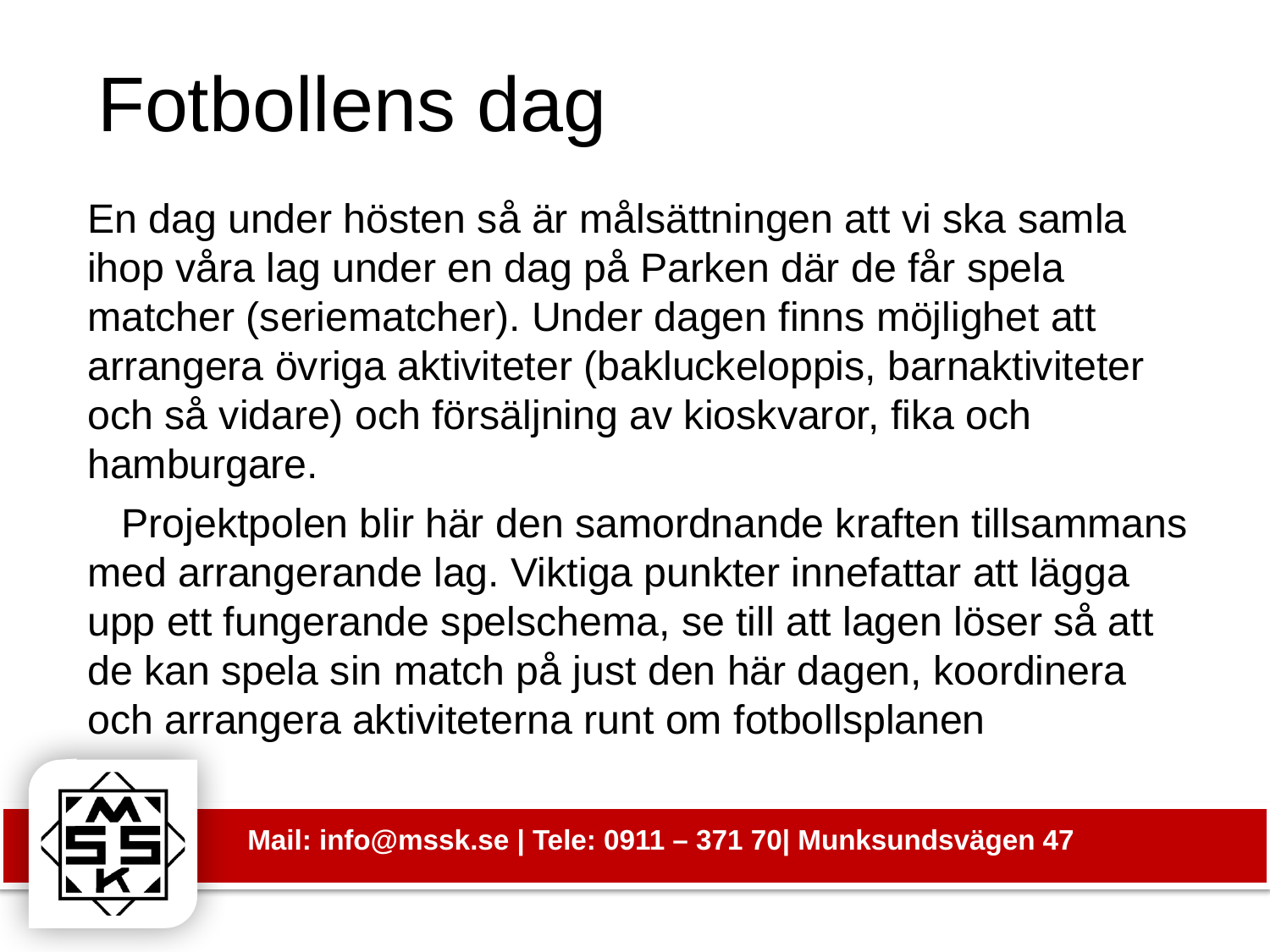

# Fotbollens dag
En dag under hösten så är målsättningen att vi ska samla ihop våra lag under en dag på Parken där de får spela matcher (seriematcher). Under dagen finns möjlighet att arrangera övriga aktiviteter (bakluckeloppis, barnaktiviteter och så vidare) och försäljning av kioskvaror, fika och hamburgare.
   Projektpolen blir här den samordnande kraften tillsammans med arrangerande lag. Viktiga punkter innefattar att lägga upp ett fungerande spelschema, se till att lagen löser så att de kan spela sin match på just den här dagen, koordinera och arrangera aktiviteterna runt om fotbollsplanen